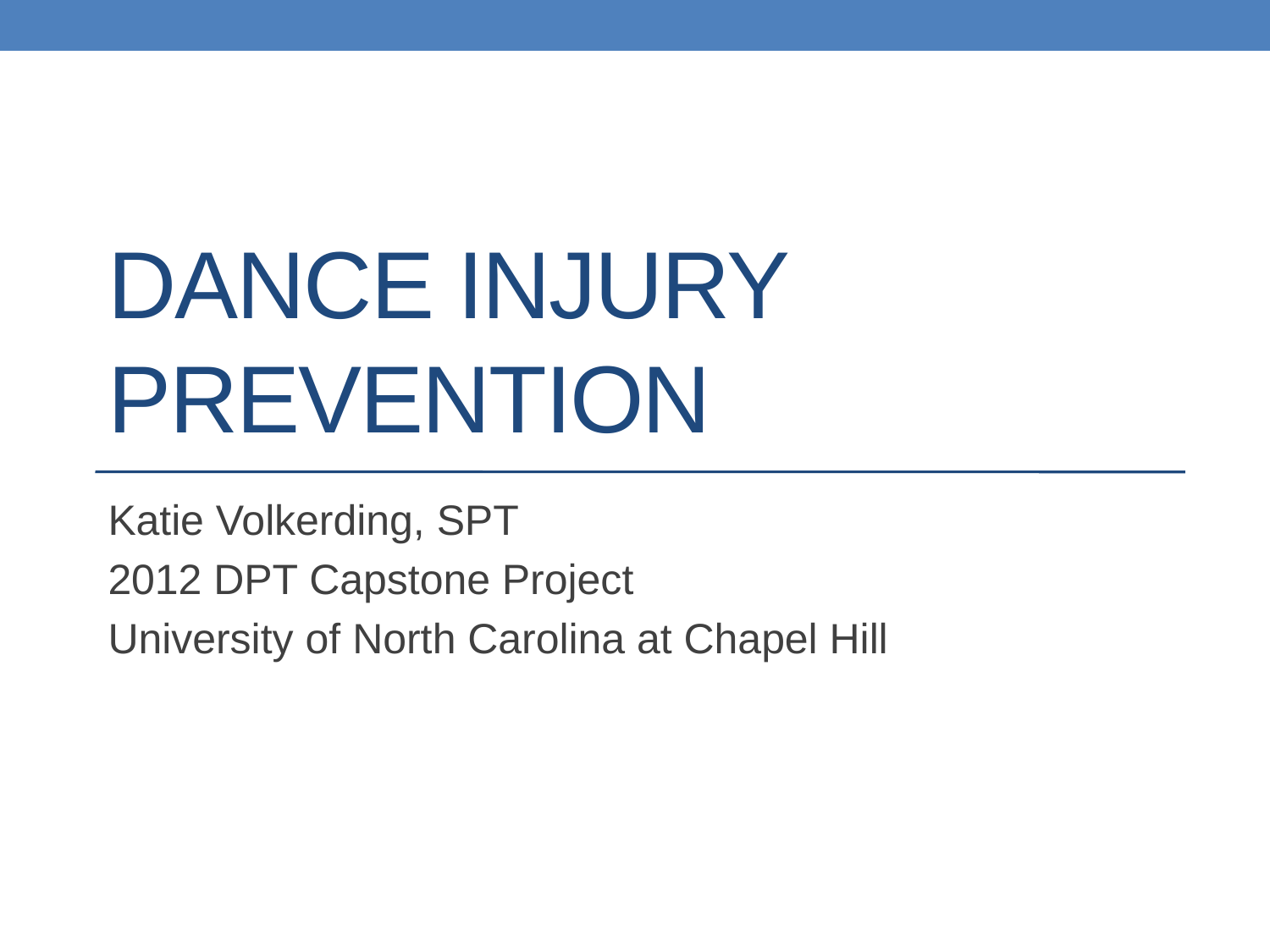

# Dance Injury Prevention
Katie Volkerding, SPT
2012 DPT Capstone Project
University of North Carolina at Chapel Hill